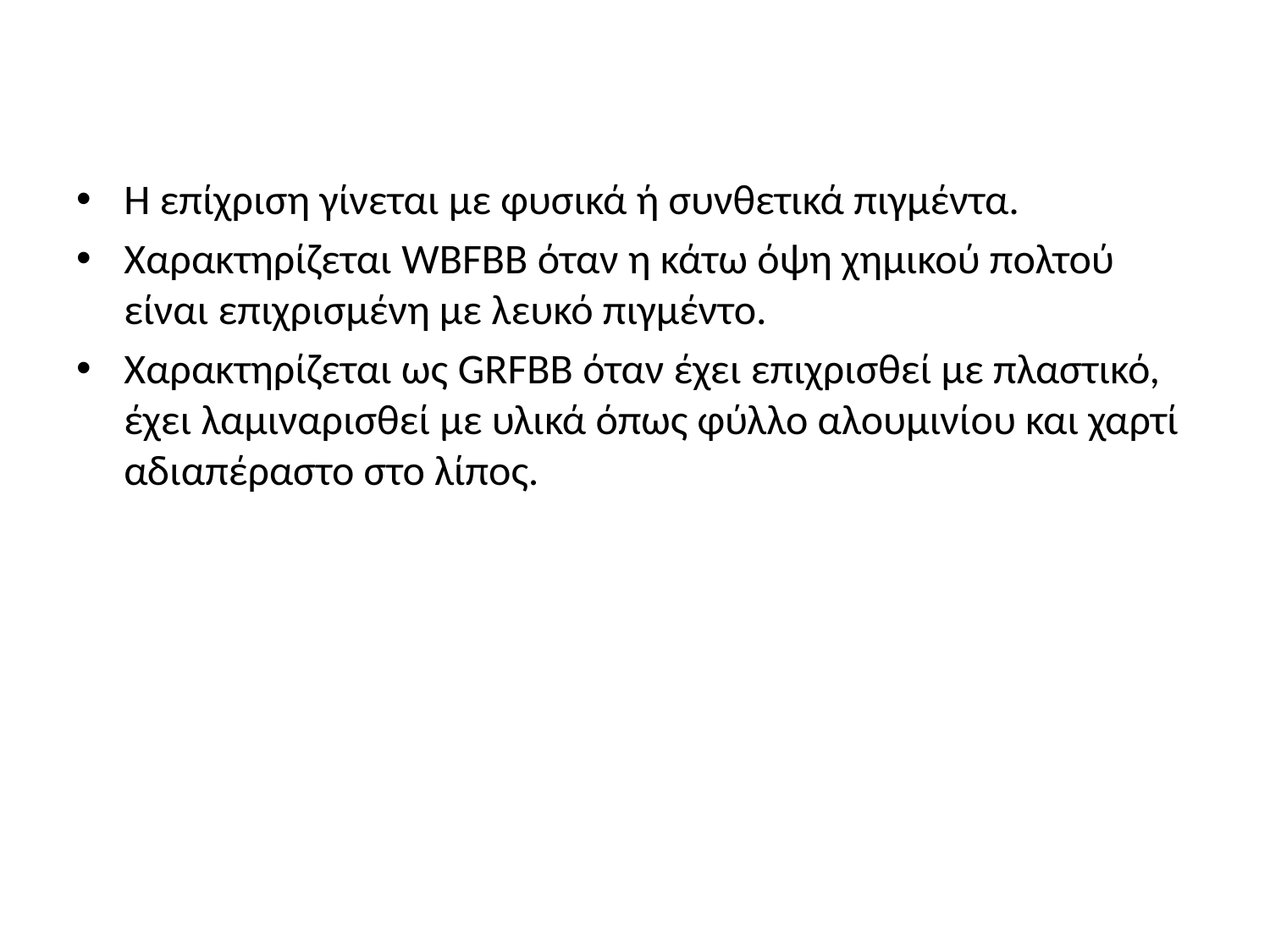

#
Η επίχριση γίνεται με φυσικά ή συνθετικά πιγμέντα.
Χαρακτηρίζεται WBFBB όταν η κάτω όψη χημικού πολτού είναι επιχρισμένη με λευκό πιγμέντο.
Χαρακτηρίζεται ως GRFBB όταν έχει επιχρισθεί με πλαστικό, έχει λαμιναρισθεί με υλικά όπως φύλλο αλουμινίου και χαρτί αδιαπέραστο στο λίπος.